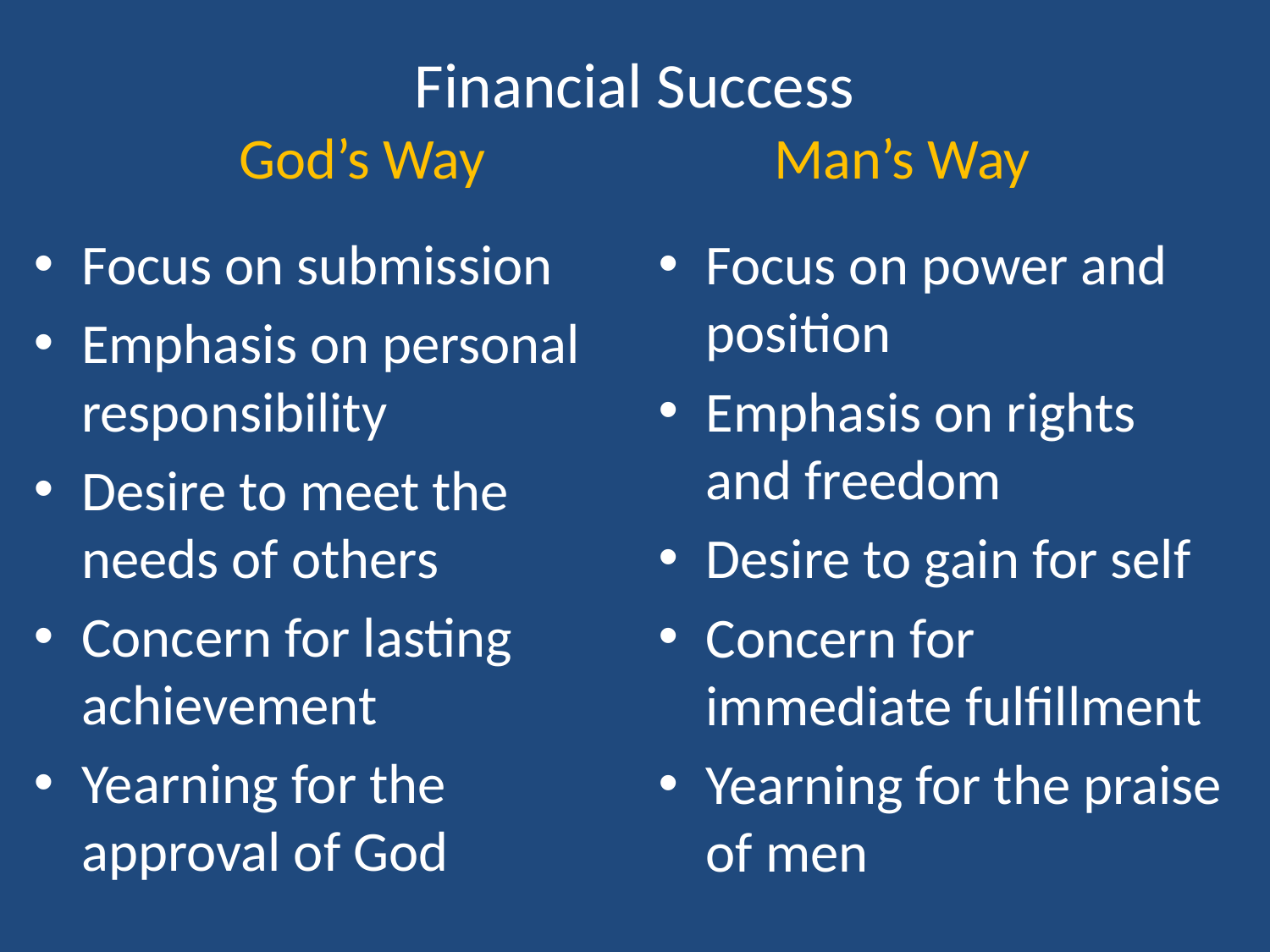

# Financial Success God’s Way                      Man’s Way
Focus on submission
Emphasis on personal responsibility
Desire to meet the needs of others
Concern for lasting achievement
Yearning for the approval of God
Focus on power and position
Emphasis on rights and freedom
Desire to gain for self
Concern for immediate fulfillment
Yearning for the praise of men